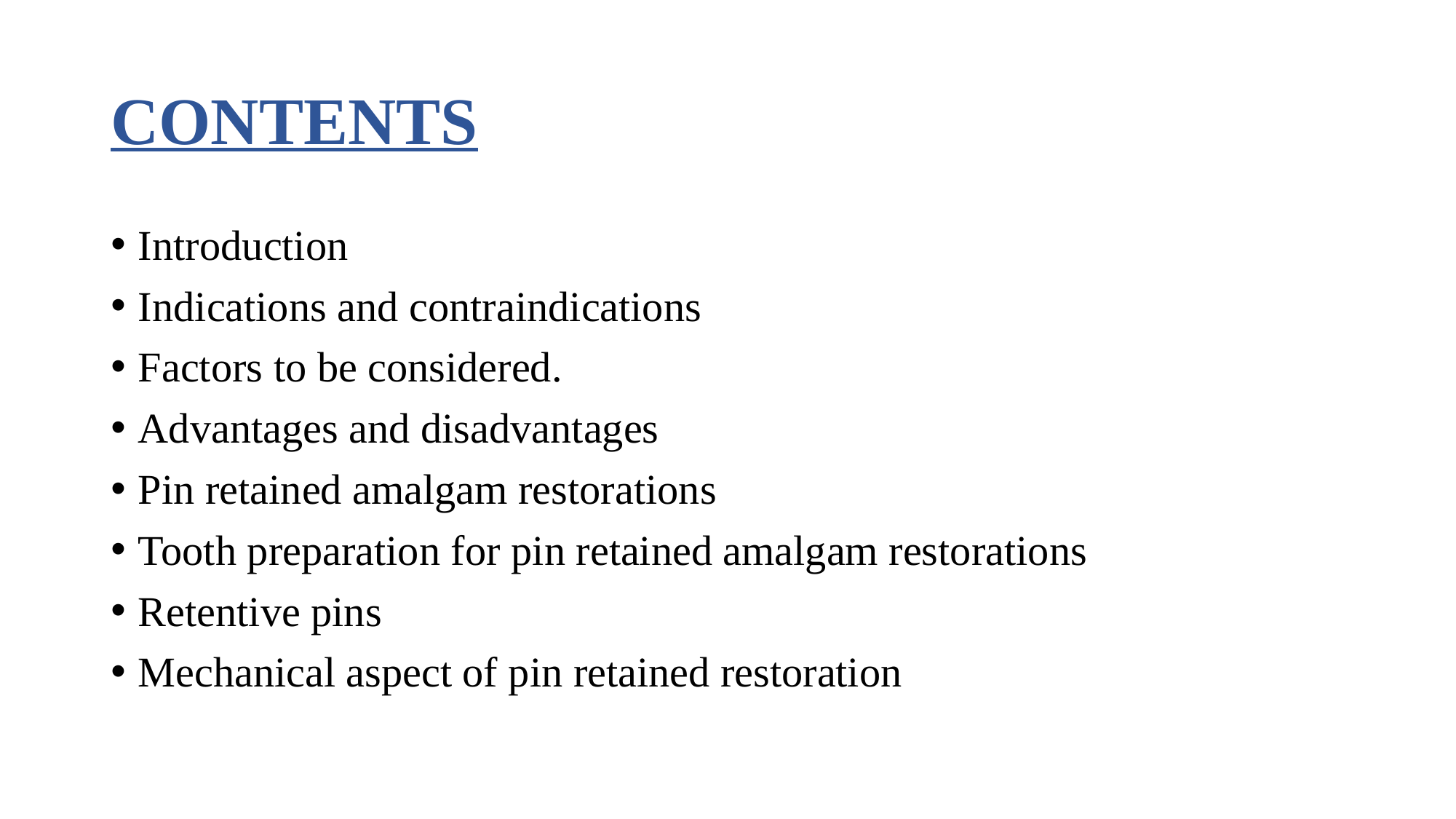

# CONTENTS
Introduction
Indications and contraindications
Factors to be considered.
Advantages and disadvantages
Pin retained amalgam restorations
Tooth preparation for pin retained amalgam restorations
Retentive pins
Mechanical aspect of pin retained restoration